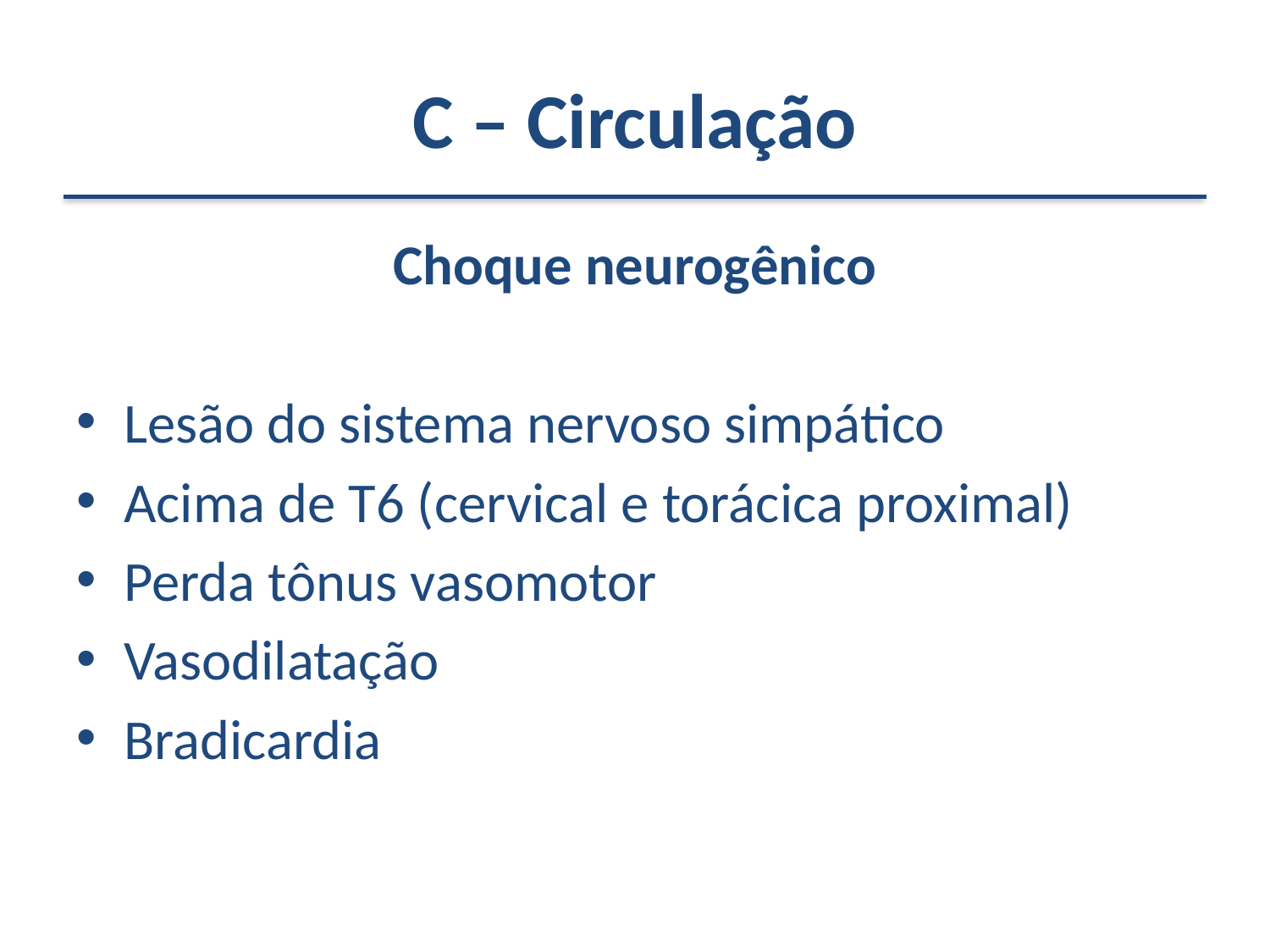

# C – Circulação
Choque neurogênico

Lesão do sistema nervoso simpático
Acima de T6 (cervical e torácica proximal)
Perda tônus vasomotor
Vasodilatação
Bradicardia